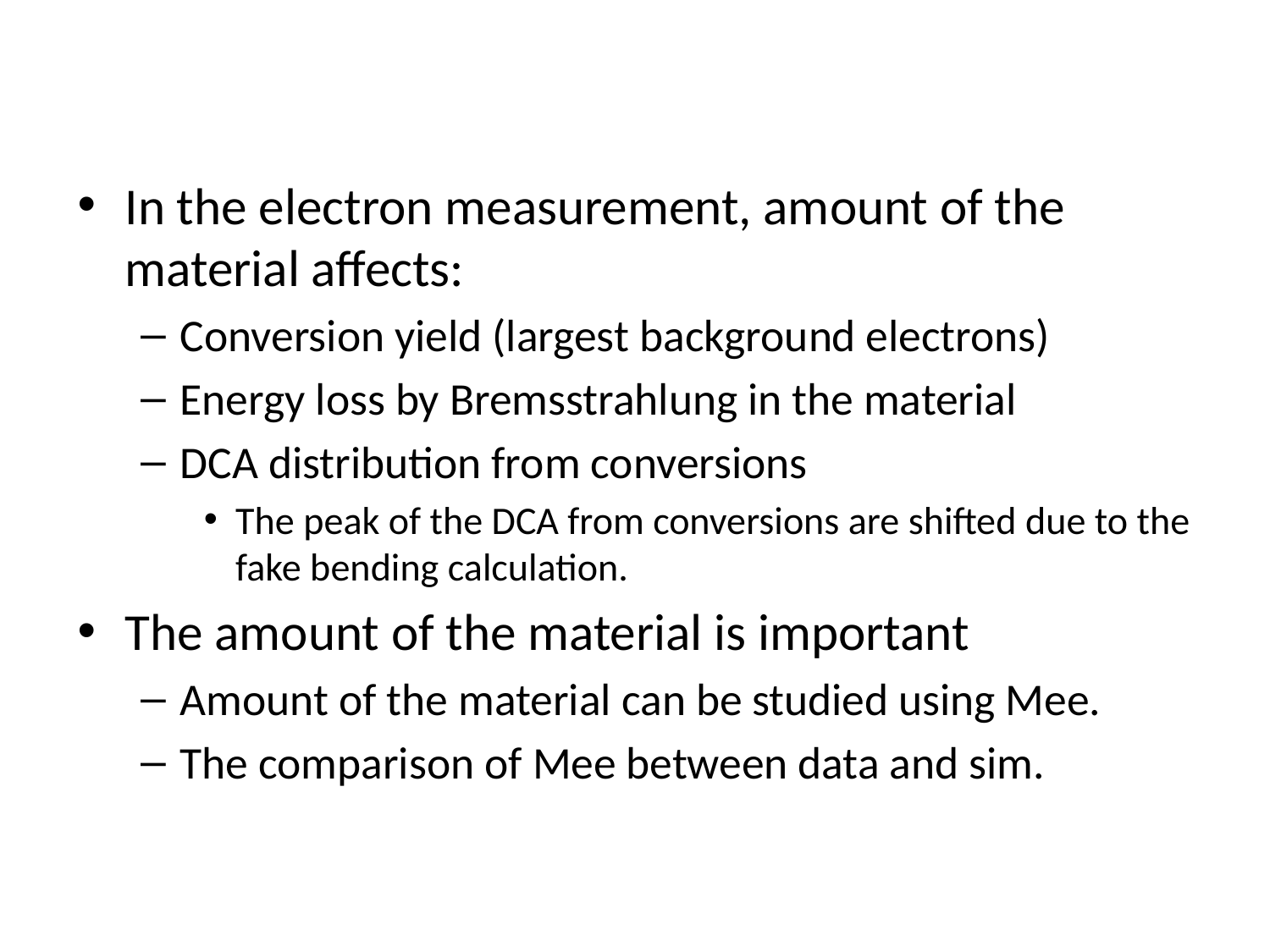

#
In the electron measurement, amount of the material affects:
Conversion yield (largest background electrons)
Energy loss by Bremsstrahlung in the material
DCA distribution from conversions
The peak of the DCA from conversions are shifted due to the fake bending calculation.
The amount of the material is important
Amount of the material can be studied using Mee.
The comparison of Mee between data and sim.